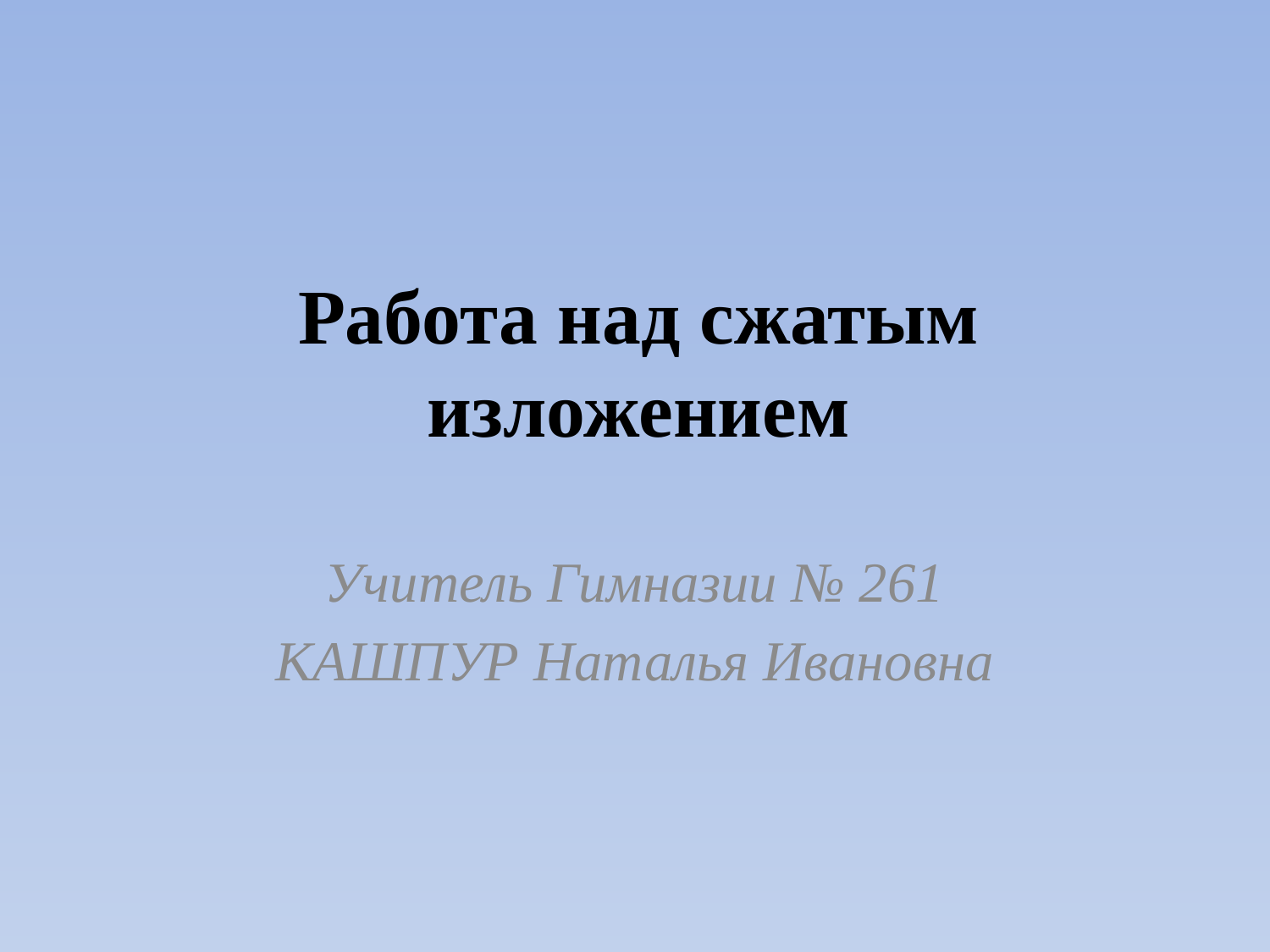

# Работа над сжатым изложением
Учитель Гимназии № 261
КАШПУР Наталья Ивановна